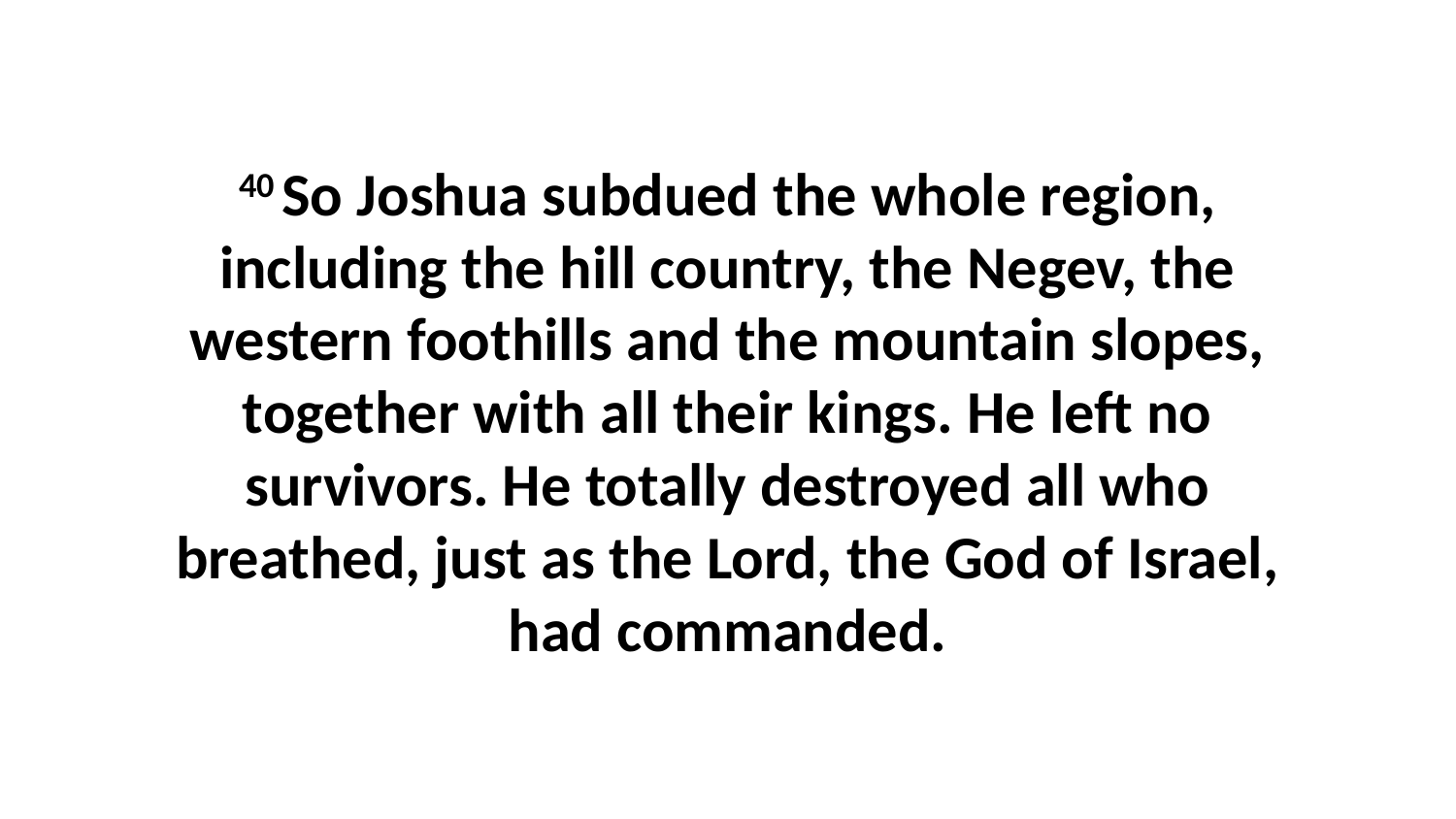

40 So Joshua subdued the whole region, including the hill country, the Negev, the western foothills and the mountain slopes, together with all their kings. He left no survivors. He totally destroyed all who breathed, just as the Lord, the God of Israel, had commanded.